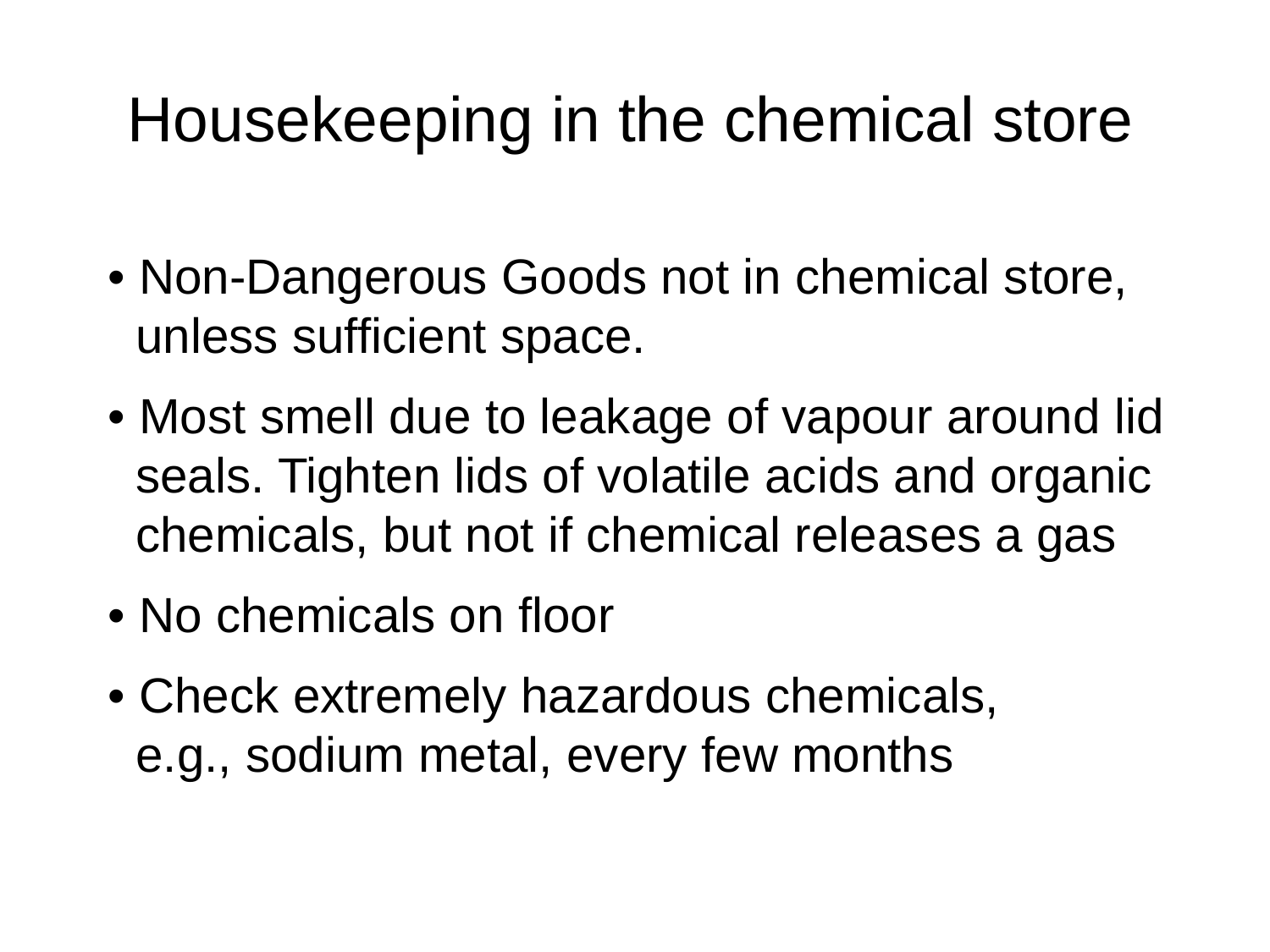

# Housekeeping in the chemical store
• Non-Dangerous Goods not in chemical store,
  unless sufficient space.
• Most smell due to leakage of vapour around lid
  seals. Tighten lids of volatile acids and organic
  chemicals, but not if chemical releases a gas
• No chemicals on floor
• Check extremely hazardous chemicals,
  e.g., sodium metal, every few months